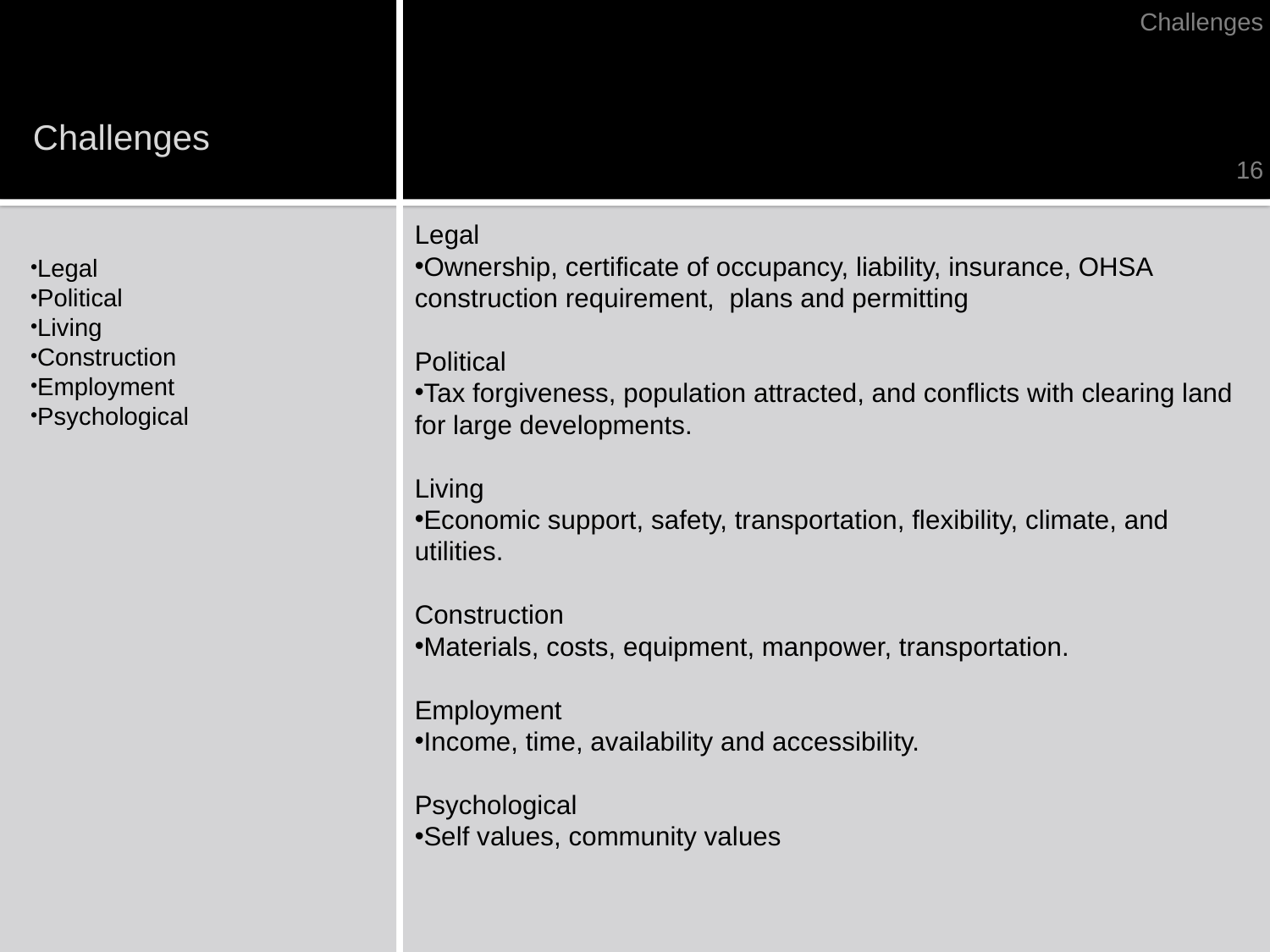

Challenges
# Challenges
16
Legal
Ownership, certificate of occupancy, liability, insurance, OHSA construction requirement,  plans and permitting

Political
Tax forgiveness, population attracted, and conflicts with clearing land for large developments.

Living
Economic support, safety, transportation, flexibility, climate, and utilities.

Construction
Materials, costs, equipment, manpower, transportation.

Employment
Income, time, availability and accessibility.

Psychological
Self values, community values

Legal
Political
Living
Construction
Employment
Psychological